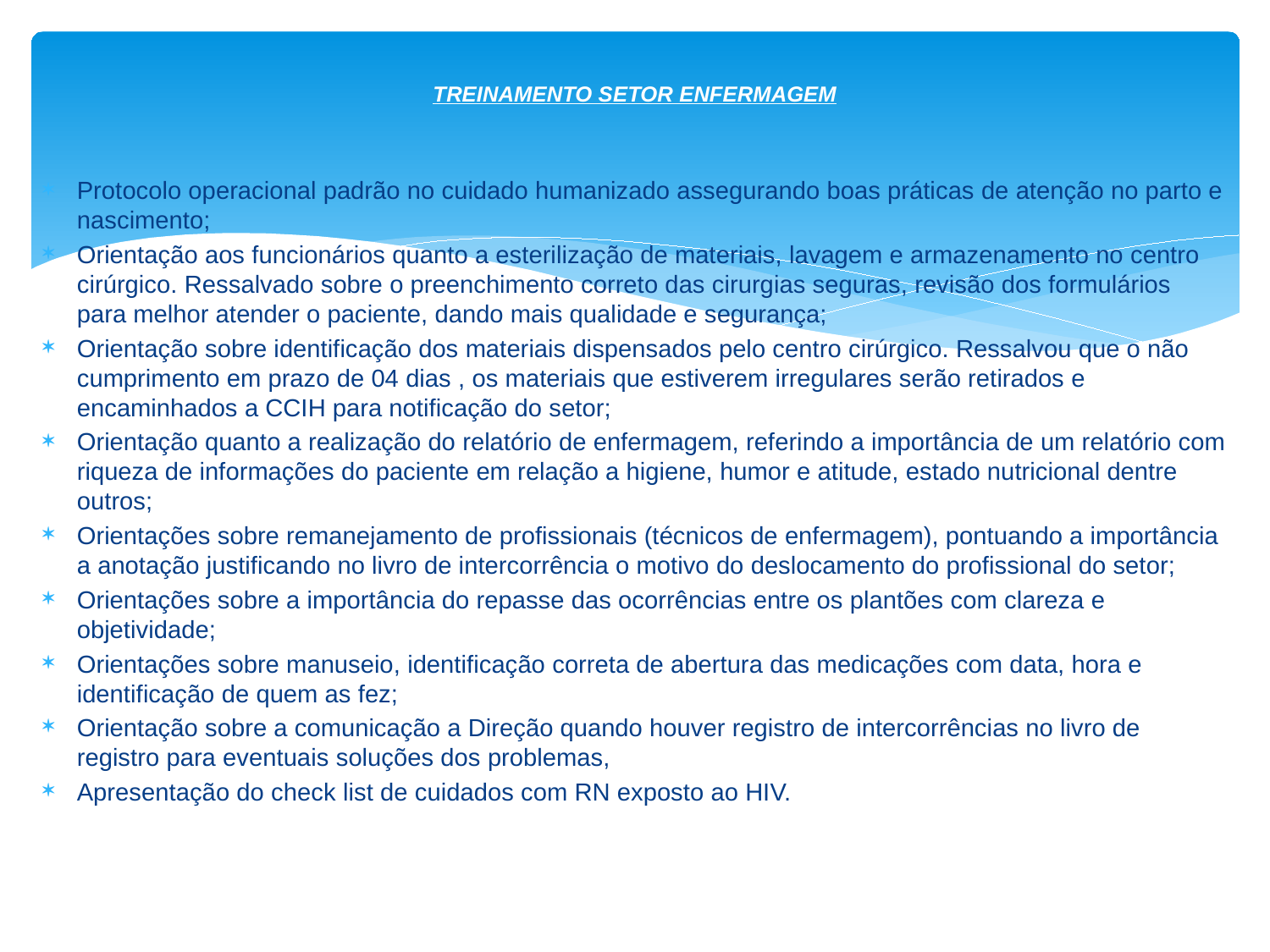

# TREINAMENTO SETOR ENFERMAGEM
Protocolo operacional padrão no cuidado humanizado assegurando boas práticas de atenção no parto e nascimento;
Orientação aos funcionários quanto a esterilização de materiais, lavagem e armazenamento no centro cirúrgico. Ressalvado sobre o preenchimento correto das cirurgias seguras, revisão dos formulários para melhor atender o paciente, dando mais qualidade e segurança;
Orientação sobre identificação dos materiais dispensados pelo centro cirúrgico. Ressalvou que o não cumprimento em prazo de 04 dias , os materiais que estiverem irregulares serão retirados e encaminhados a CCIH para notificação do setor;
Orientação quanto a realização do relatório de enfermagem, referindo a importância de um relatório com riqueza de informações do paciente em relação a higiene, humor e atitude, estado nutricional dentre outros;
Orientações sobre remanejamento de profissionais (técnicos de enfermagem), pontuando a importância a anotação justificando no livro de intercorrência o motivo do deslocamento do profissional do setor;
Orientações sobre a importância do repasse das ocorrências entre os plantões com clareza e objetividade;
Orientações sobre manuseio, identificação correta de abertura das medicações com data, hora e identificação de quem as fez;
Orientação sobre a comunicação a Direção quando houver registro de intercorrências no livro de registro para eventuais soluções dos problemas,
Apresentação do check list de cuidados com RN exposto ao HIV.